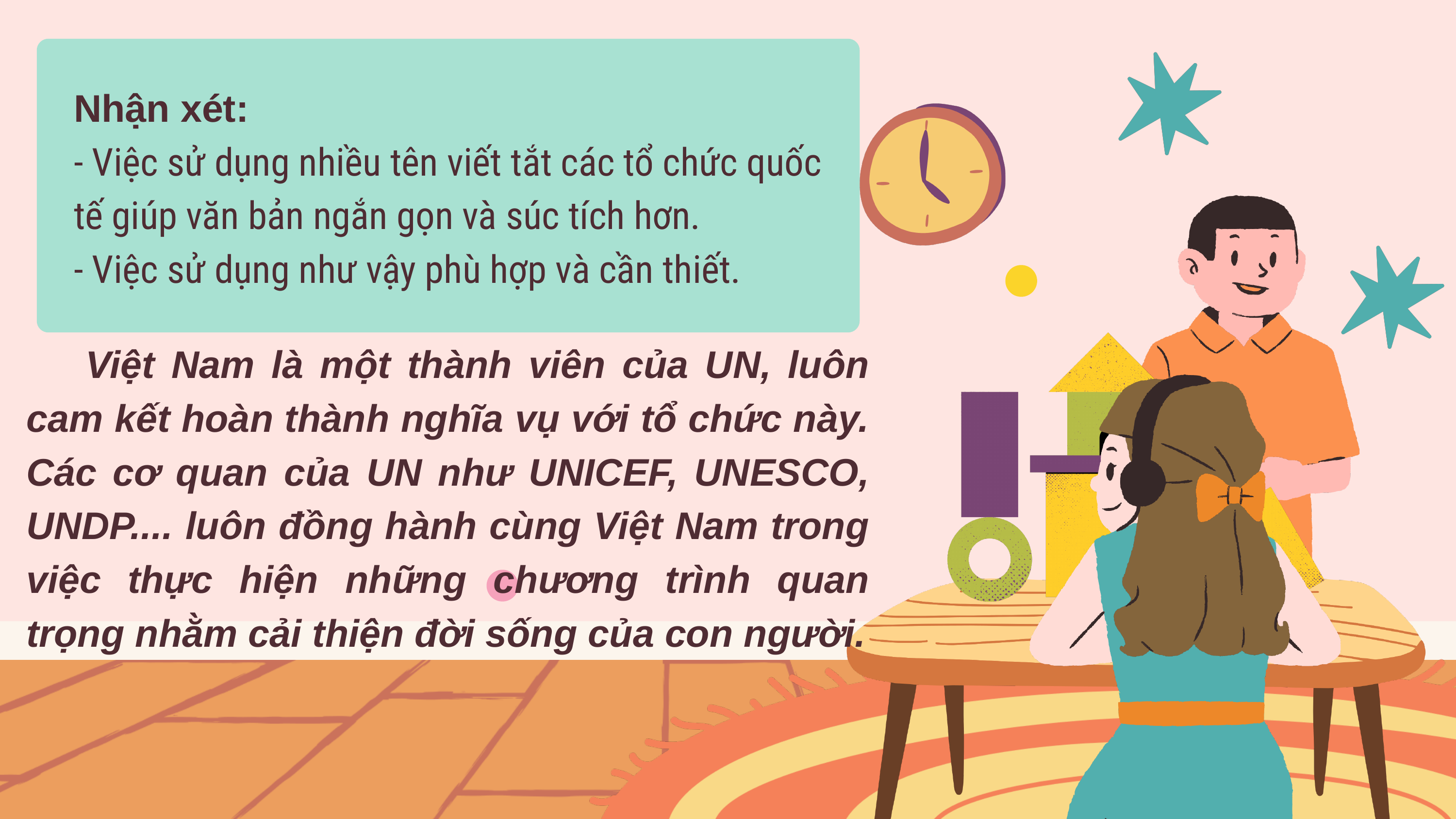

Nhận xét:
- Việc sử dụng nhiều tên viết tắt các tổ chức quốc tế giúp văn bản ngắn gọn và súc tích hơn.
- Việc sử dụng như vậy phù hợp và cần thiết.

    Việt Nam là một thành viên của UN, luôn cam kết hoàn thành nghĩa vụ với tổ chức này. Các cơ quan của UN như UNICEF, UNESCO, UNDP.... luôn đồng hành cùng Việt Nam trong việc thực hiện những chương trình quan trọng nhằm cải thiện đời sống của con người.